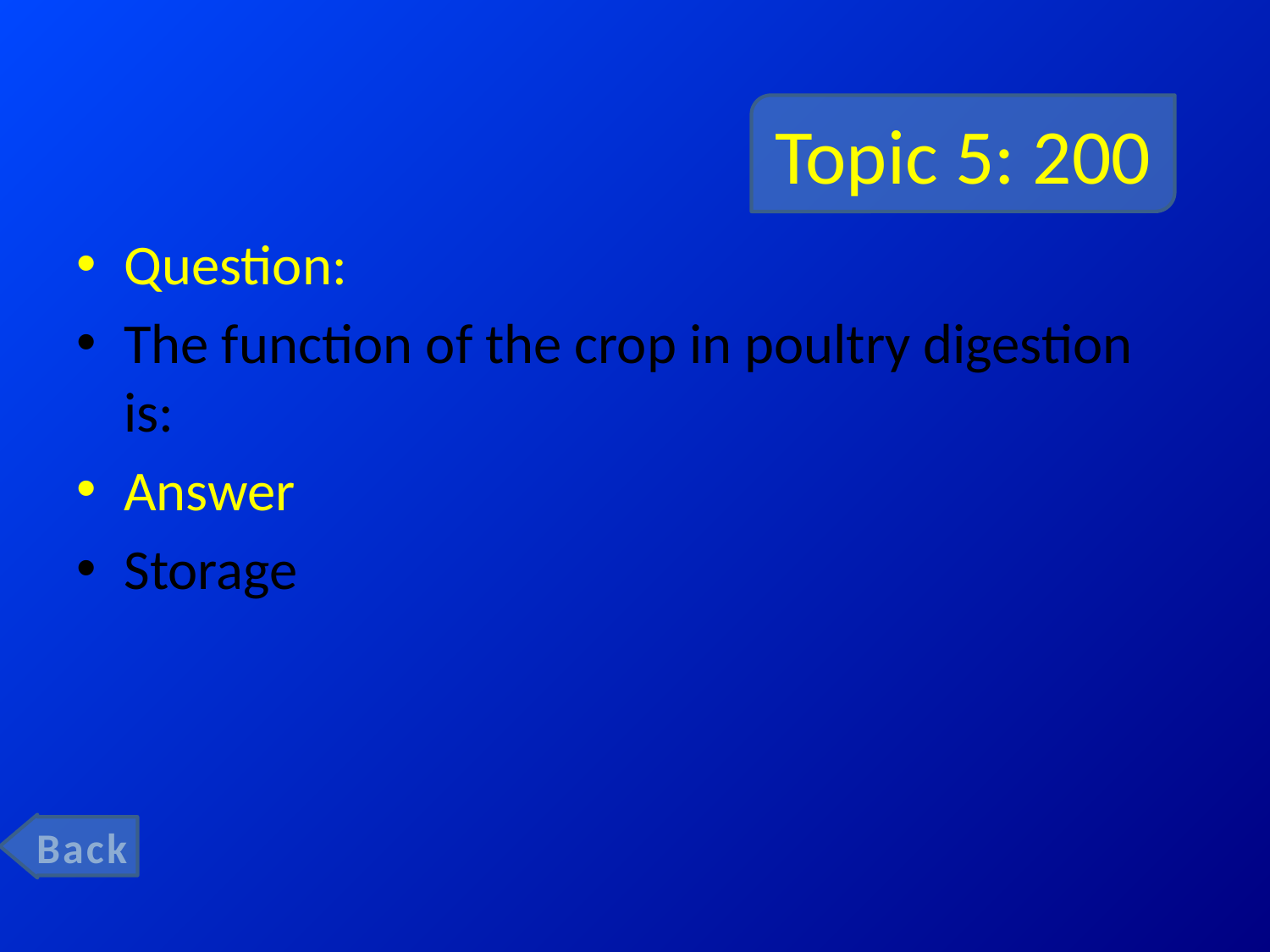

# Topic 5: 200

Question:
The function of the crop in poultry digestion is:
Answer
Storage

Back